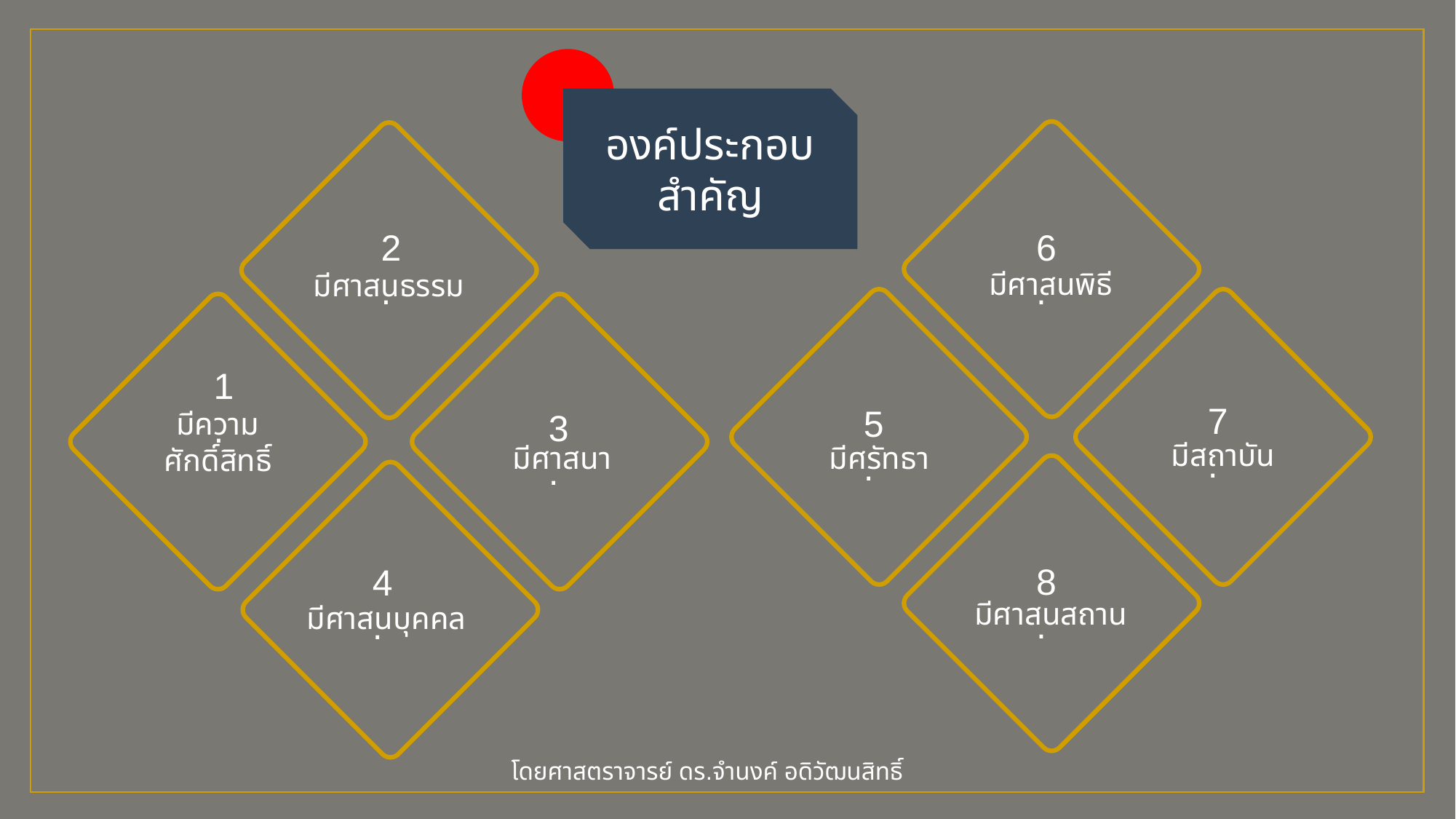

องค์ประกอบ
สำคัญ

มีศาสนพิธี
6.

มีศาสนธรรม
2.

มีสถาบัน
7.

มีศรัทธา
5.

มีศาสนา
3.

มีความ
ศักดิ์สิทธิ์
1.

มีศาสนสถาน
8.

มีศาสนบุคคล
4.
โดยศาสตราจารย์ ดร.จำนงค์ อดิวัฒนสิทธิ์